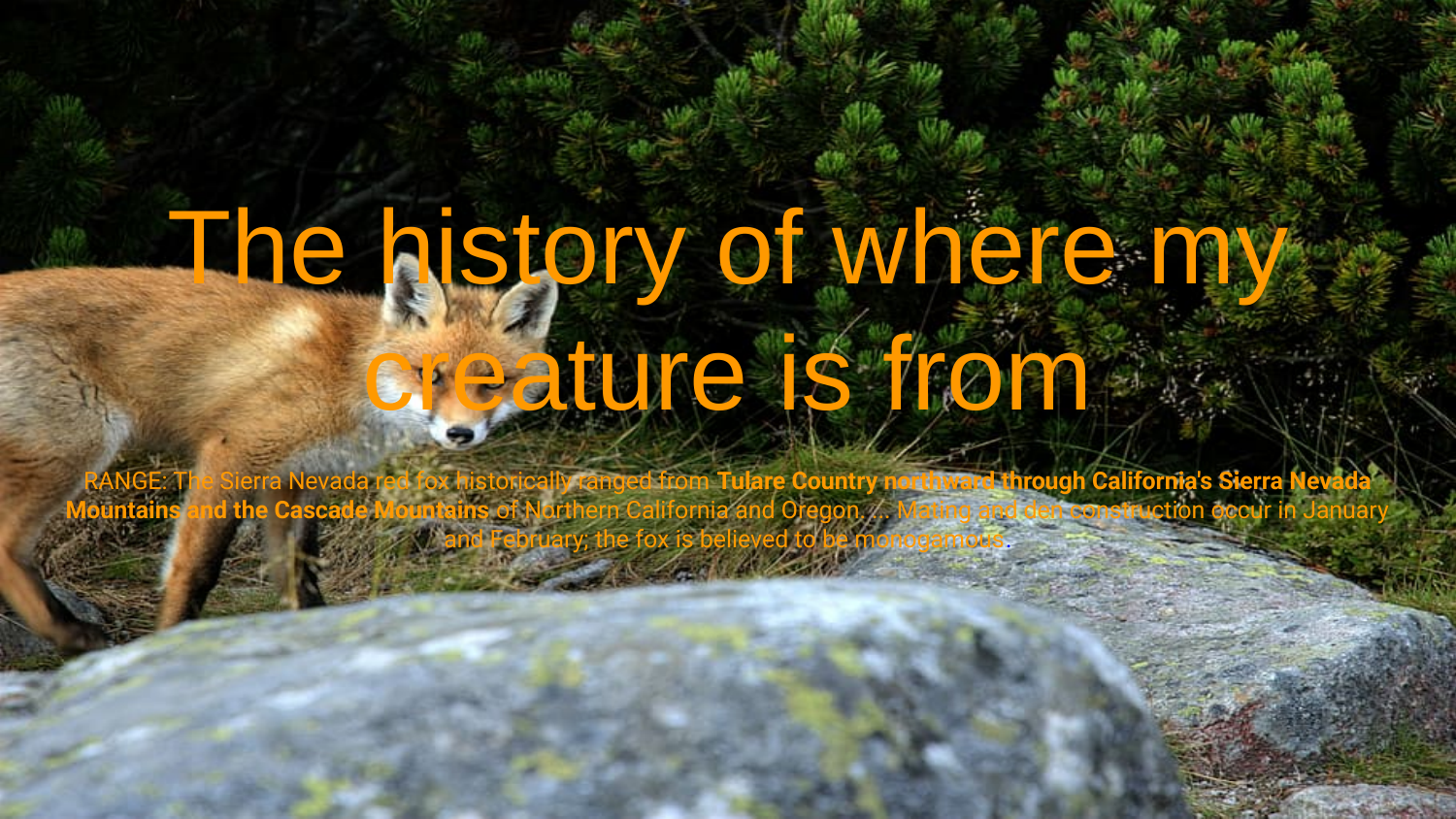

# The history of where my creature is from
RANGE: The Sierra Nevada red fox historically ranged from Tulare Country northward through California's Sierra Nevada Mountains and the Cascade Mountains of Northern California and Oregon. ... Mating and den construction occur in January and February; the fox is believed to be monogamous.